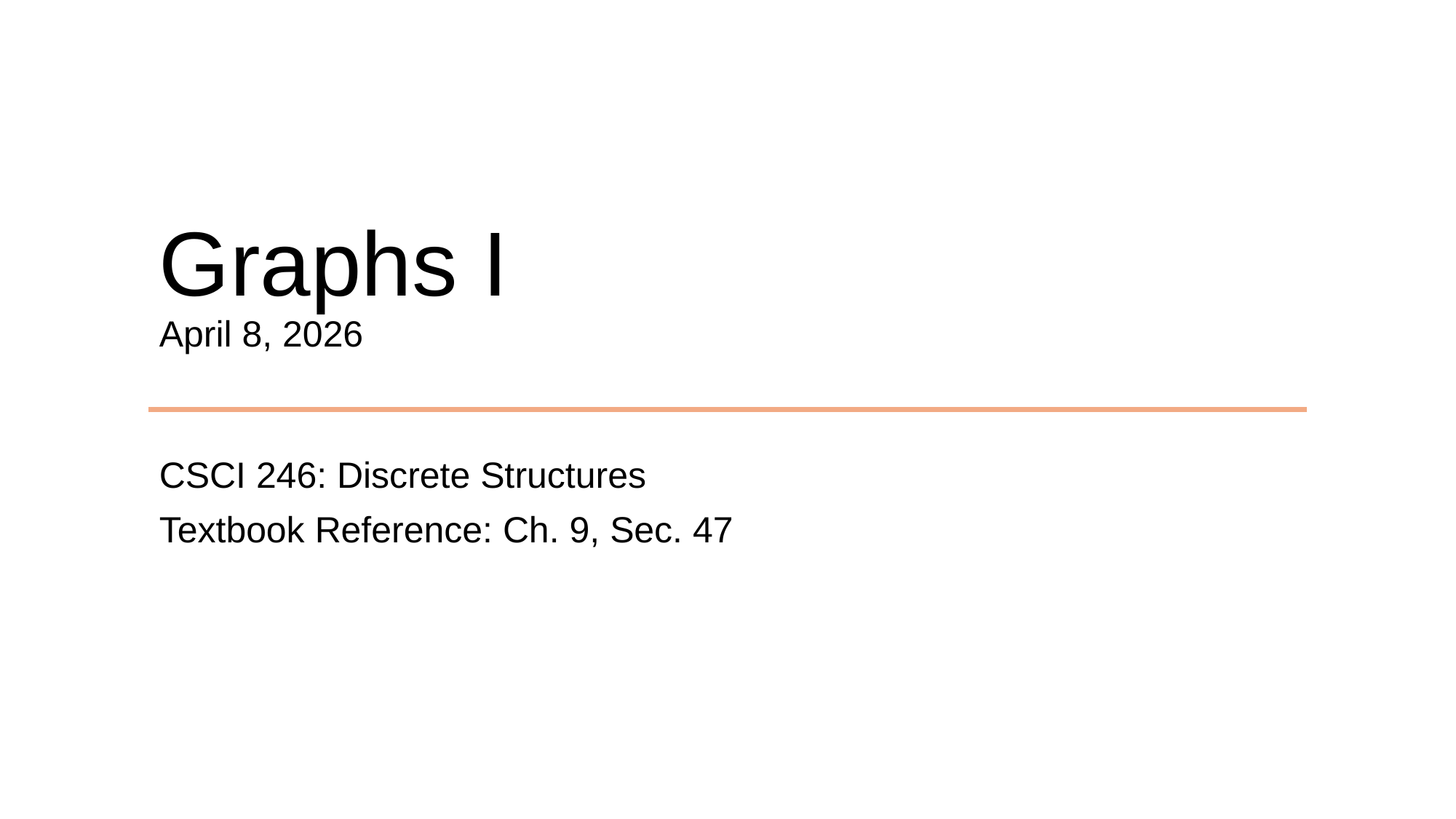

# Graphs I April 8, 2026
CSCI 246: Discrete Structures
Textbook Reference: Ch. 9, Sec. 47